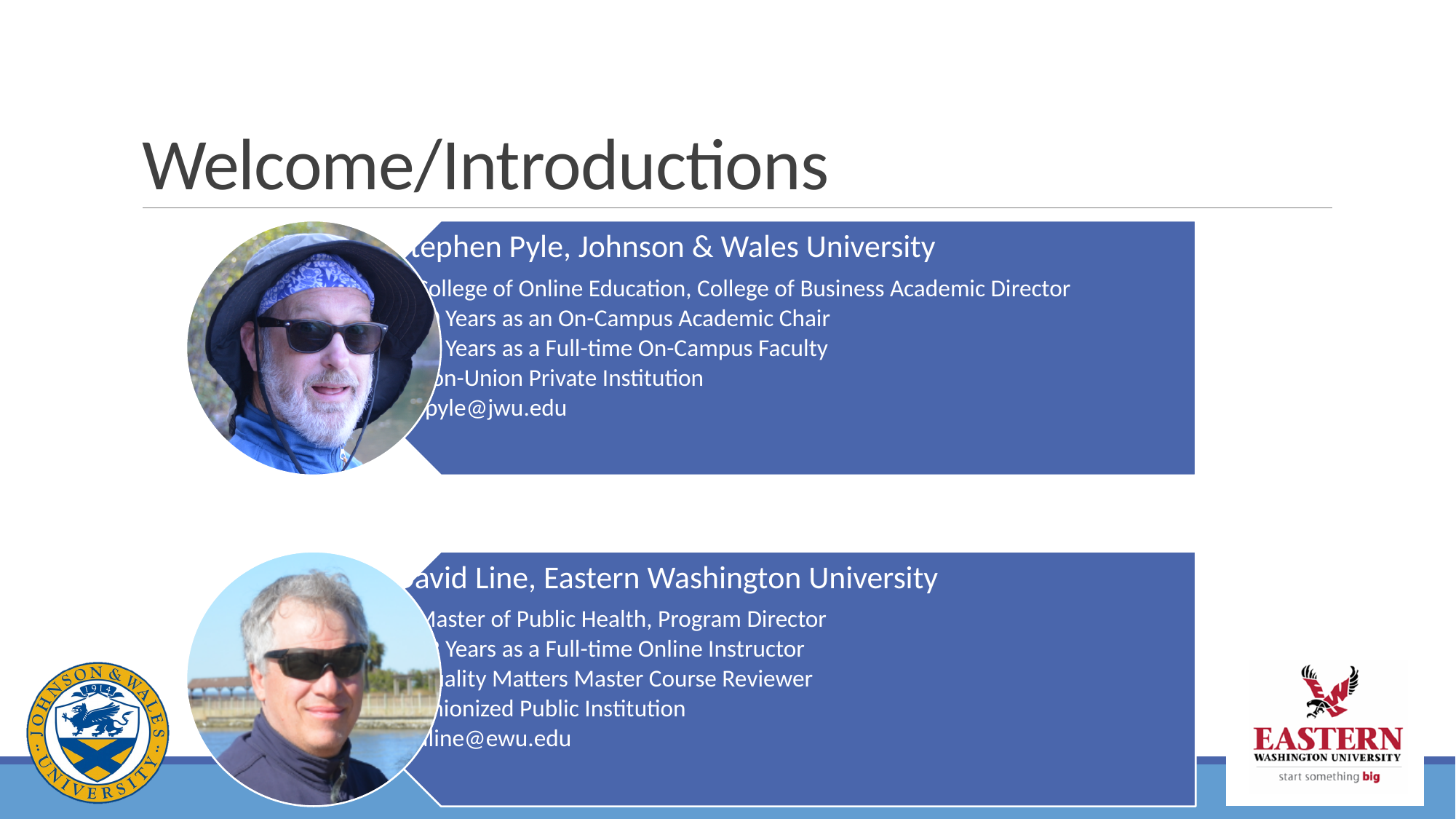

# Welcome/Introductions
Stephen Pyle, Johnson & Wales University
College of Online Education, College of Business Academic Director
20 Years as an On-Campus Academic Chair
25 Years as a Full-time On-Campus Faculty
Non-Union Private Institution
spyle@jwu.edu
David Line, Eastern Washington University
Master of Public Health, Program Director
12 Years as a Full-time Online Instructor
Quality Matters Master Course Reviewer
Unionized Public Institution
dline@ewu.edu